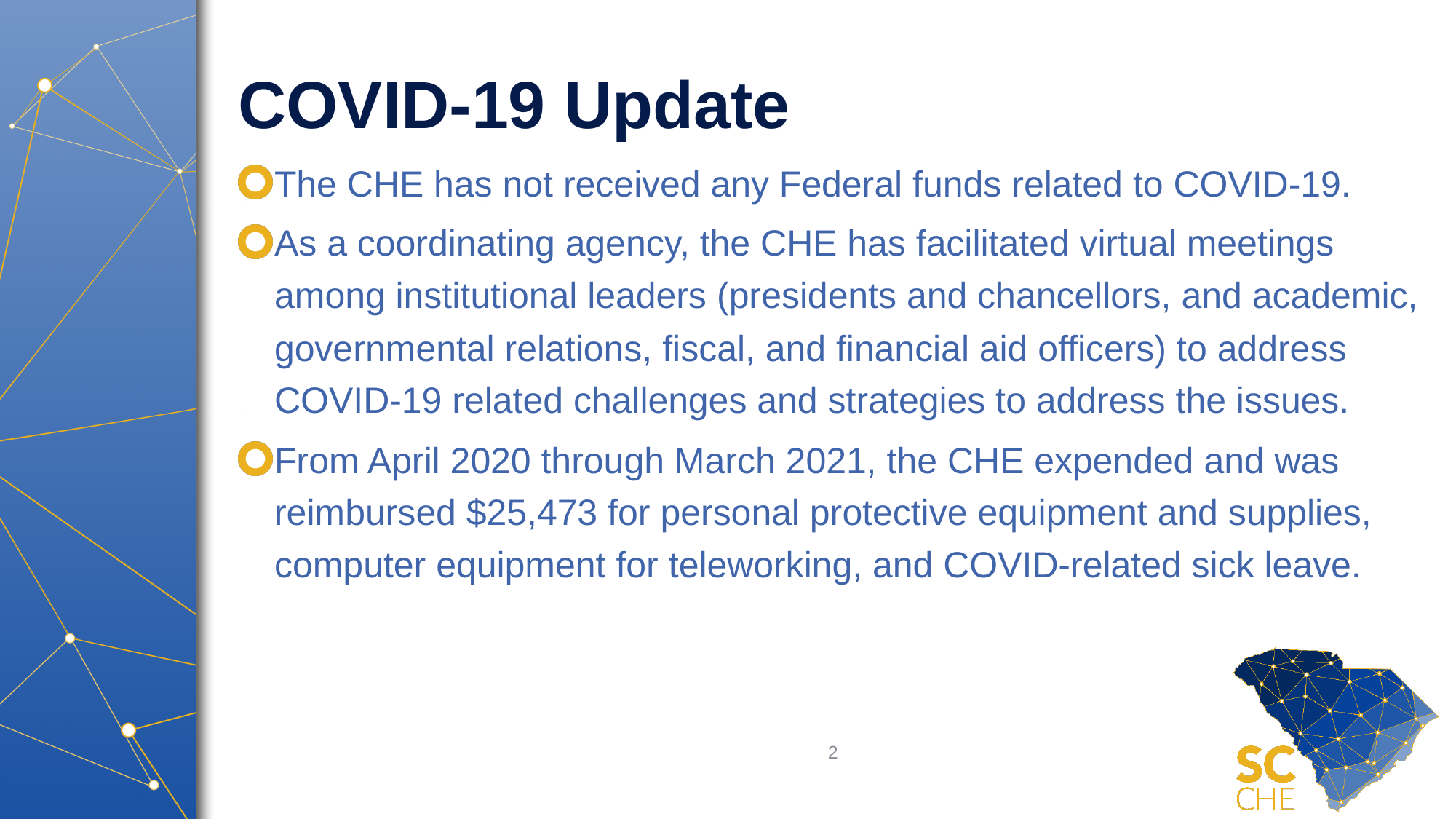

# COVID-19 Update
The CHE has not received any Federal funds related to COVID-19.
As a coordinating agency, the CHE has facilitated virtual meetings among institutional leaders (presidents and chancellors, and academic, governmental relations, fiscal, and financial aid officers) to address COVID-19 related challenges and strategies to address the issues.
From April 2020 through March 2021, the CHE expended and was reimbursed $25,473 for personal protective equipment and supplies, computer equipment for teleworking, and COVID-related sick leave.

2